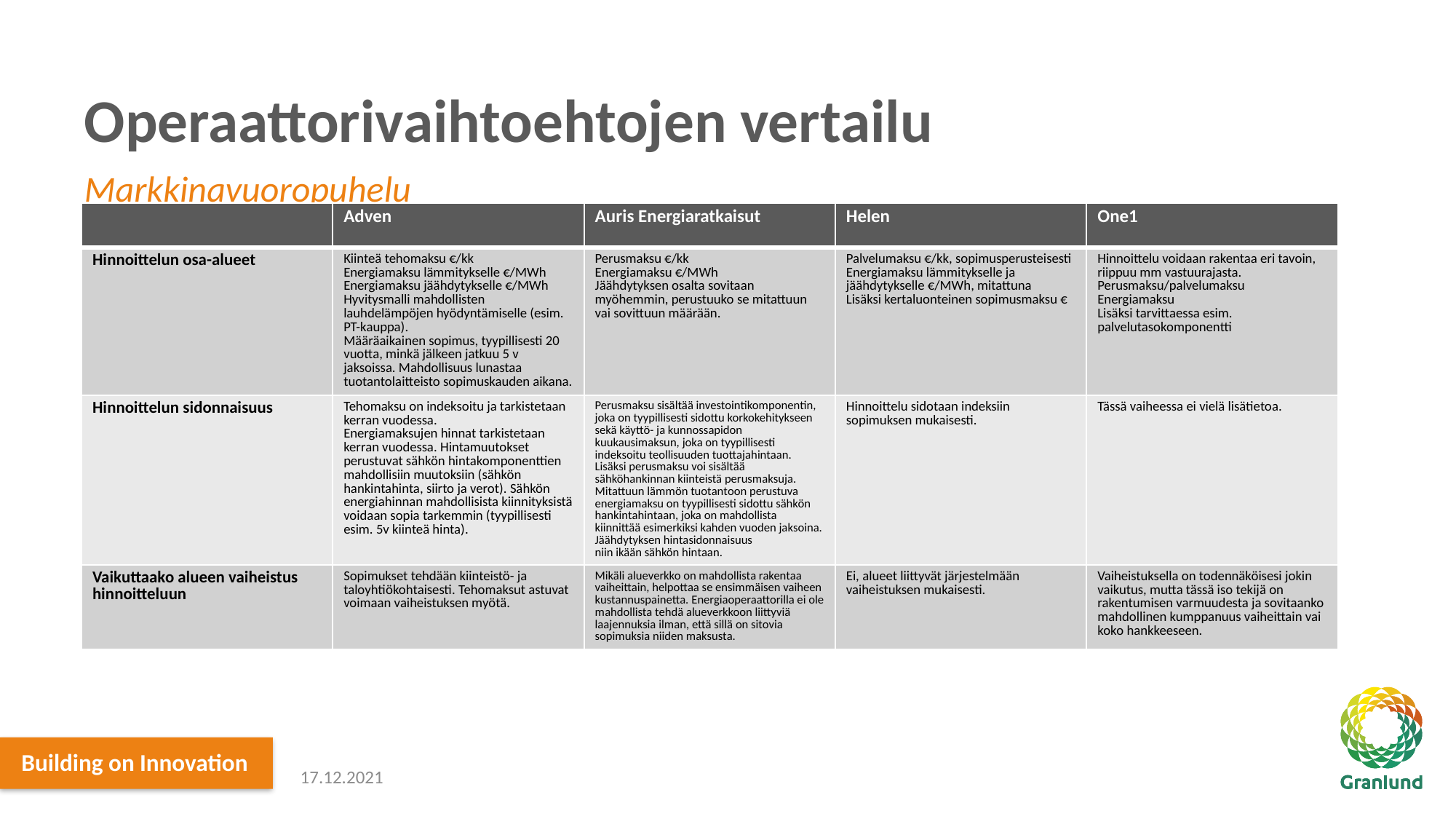

# Operaattorivaihtoehtojen vertailu
Markkinavuoropuhelu
|  | Adven | Auris Energiaratkaisut | Helen | One1 |
| --- | --- | --- | --- | --- |
| Hinnoittelun osa-alueet | Kiinteä tehomaksu €/kk Energiamaksu lämmitykselle €/MWh Energiamaksu jäähdytykselle €/MWh Hyvitysmalli mahdollisten lauhdelämpöjen hyödyntämiselle (esim. PT-kauppa). Määräaikainen sopimus, tyypillisesti 20 vuotta, minkä jälkeen jatkuu 5 v jaksoissa. Mahdollisuus lunastaa tuotantolaitteisto sopimuskauden aikana. | Perusmaksu €/kk Energiamaksu €/MWh Jäähdytyksen osalta sovitaan myöhemmin, perustuuko se mitattuun vai sovittuun määrään. | Palvelumaksu €/kk, sopimusperusteisesti Energiamaksu lämmitykselle ja jäähdytykselle €/MWh, mitattuna Lisäksi kertaluonteinen sopimusmaksu € | Hinnoittelu voidaan rakentaa eri tavoin, riippuu mm vastuurajasta. Perusmaksu/palvelumaksu Energiamaksu Lisäksi tarvittaessa esim. palvelutasokomponentti |
| Hinnoittelun sidonnaisuus | Tehomaksu on indeksoitu ja tarkistetaan kerran vuodessa. Energiamaksujen hinnat tarkistetaan kerran vuodessa. Hintamuutokset perustuvat sähkön hintakomponenttien mahdollisiin muutoksiin (sähkön hankintahinta, siirto ja verot). Sähkön energiahinnan mahdollisista kiinnityksistä voidaan sopia tarkemmin (tyypillisesti esim. 5v kiinteä hinta). | Perusmaksu sisältää investointikomponentin, joka on tyypillisesti sidottu korkokehitykseen sekä käyttö- ja kunnossapidon kuukausimaksun, joka on tyypillisesti indeksoitu teollisuuden tuottajahintaan. Lisäksi perusmaksu voi sisältää sähköhankinnan kiinteistä perusmaksuja. Mitattuun lämmön tuotantoon perustuva energiamaksu on tyypillisesti sidottu sähkön hankintahintaan, joka on mahdollista kiinnittää esimerkiksi kahden vuoden jaksoina. Jäähdytyksen hintasidonnaisuus niin ikään sähkön hintaan. | Hinnoittelu sidotaan indeksiin sopimuksen mukaisesti. | Tässä vaiheessa ei vielä lisätietoa. |
| Vaikuttaako alueen vaiheistus hinnoitteluun | Sopimukset tehdään kiinteistö- ja taloyhtiökohtaisesti. Tehomaksut astuvat voimaan vaiheistuksen myötä. | Mikäli alueverkko on mahdollista rakentaa vaiheittain, helpottaa se ensimmäisen vaiheen kustannuspainetta. Energiaoperaattorilla ei ole mahdollista tehdä alueverkkoon liittyviä laajennuksia ilman, että sillä on sitovia sopimuksia niiden maksusta. | Ei, alueet liittyvät järjestelmään vaiheistuksen mukaisesti. | Vaiheistuksella on todennäköisesi jokin vaikutus, mutta tässä iso tekijä on rakentumisen varmuudesta ja sovitaanko mahdollinen kumppanuus vaiheittain vai koko hankkeeseen. |
17.12.2021